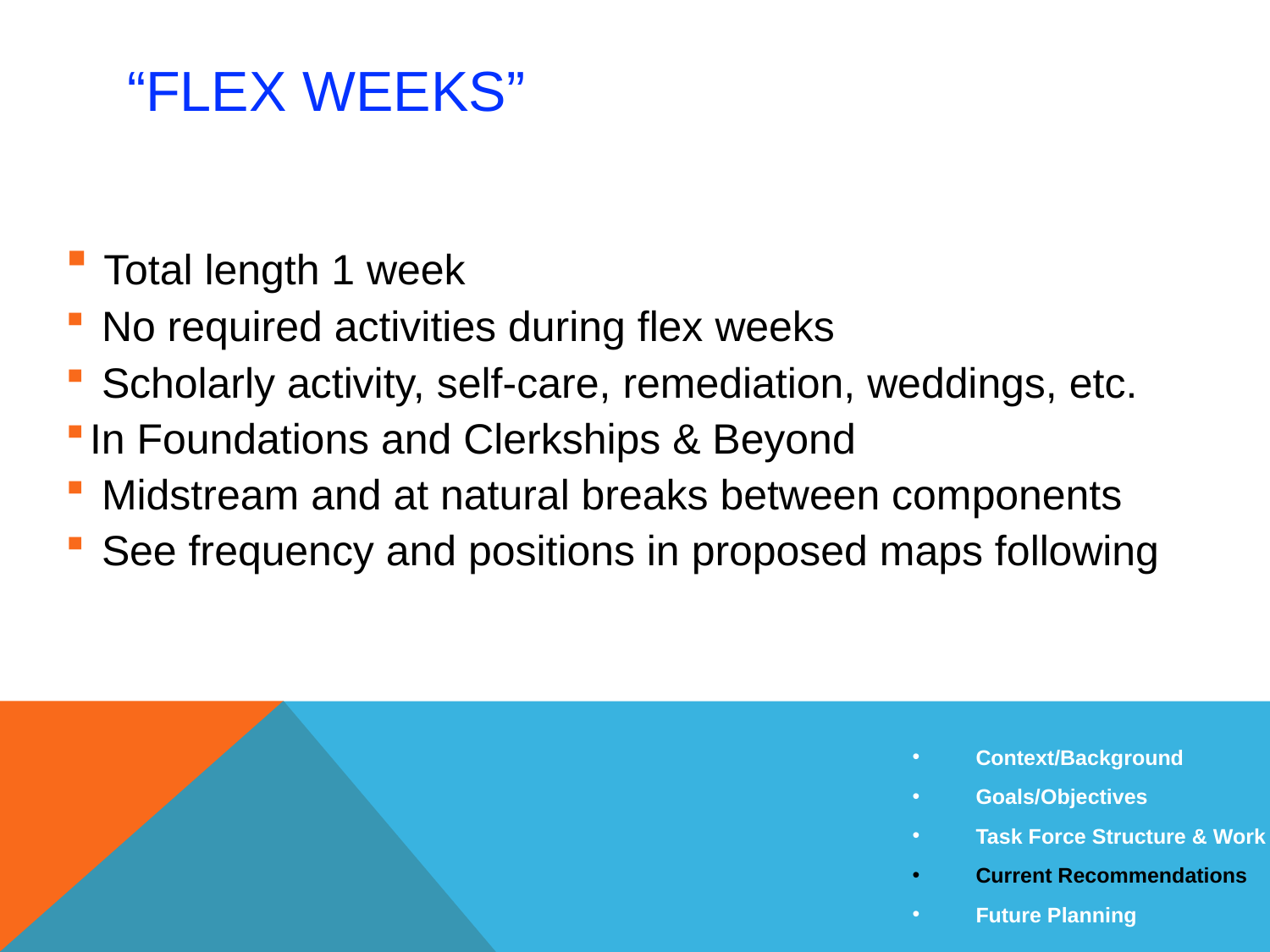

# “FLEX Weeks”

 Total length 1 week
 No required activities during flex weeks
 Scholarly activity, self-care, remediation, weddings, etc.
In Foundations and Clerkships & Beyond
 Midstream and at natural breaks between components
 See frequency and positions in proposed maps following

Context/Background
Goals/Objectives
Task Force Structure & Work
Current Recommendations
Future Planning